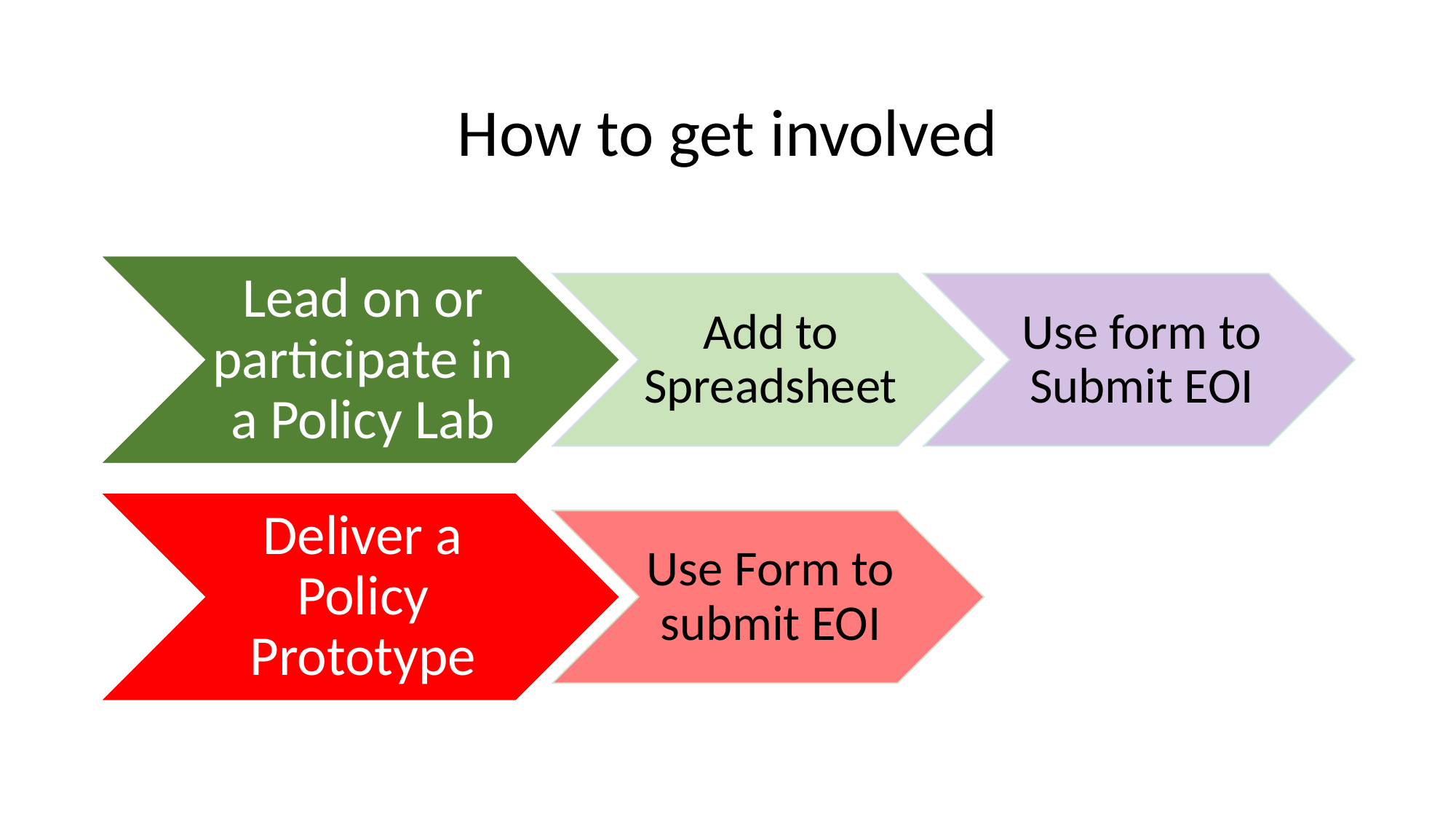

# How to get involved
Lead on or participate in a Policy Lab
Add to Spreadsheet
Use form to Submit EOI
Deliver a Policy Prototype
Use Form to submit EOI